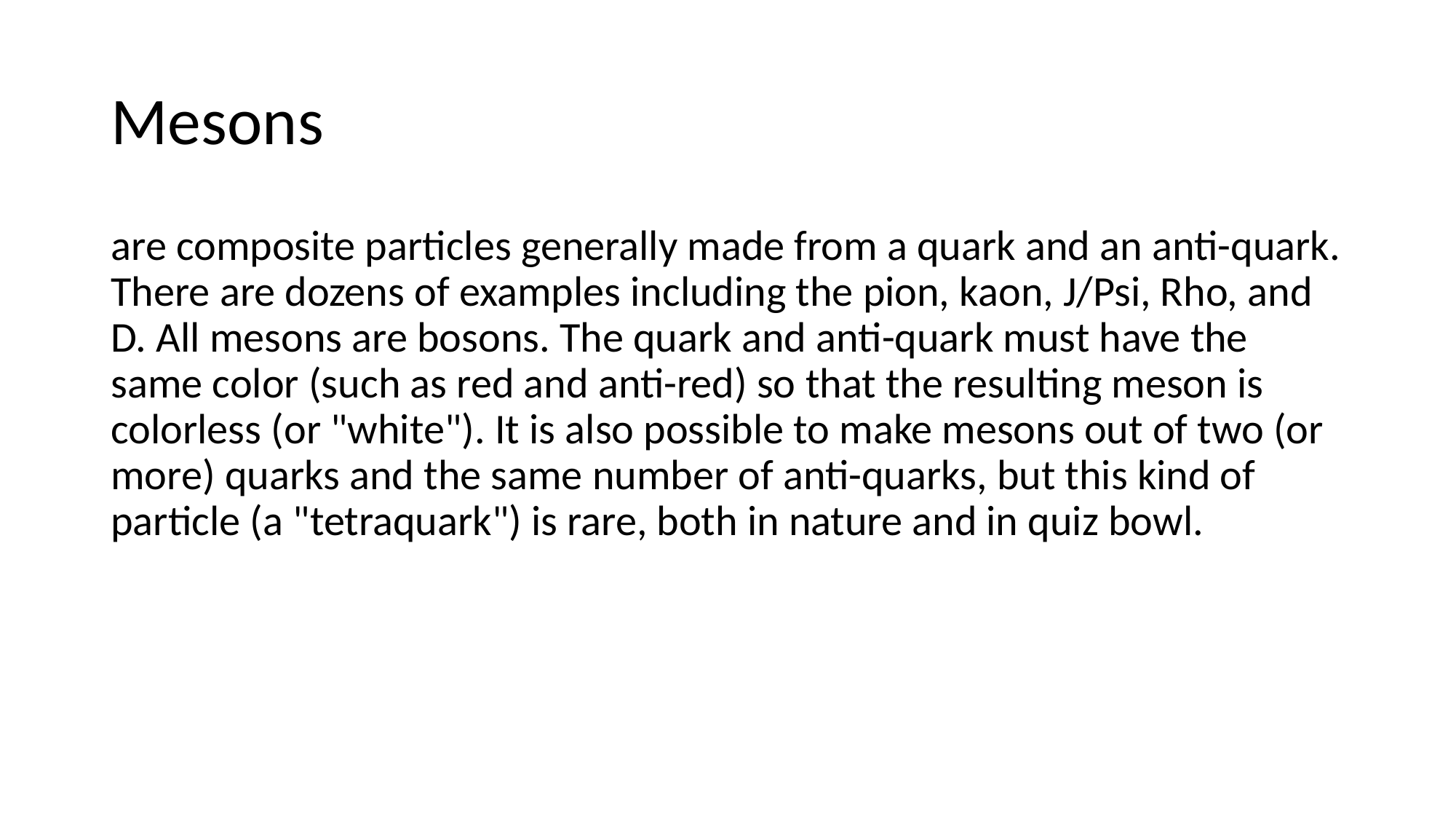

# Mesons
are composite particles generally made from a quark and an anti-quark. There are dozens of examples including the pion, kaon, J/Psi, Rho, and D. All mesons are bosons. The quark and anti-quark must have the same color (such as red and anti-red) so that the resulting meson is colorless (or "white"). It is also possible to make mesons out of two (or more) quarks and the same number of anti-quarks, but this kind of particle (a "tetraquark") is rare, both in nature and in quiz bowl.